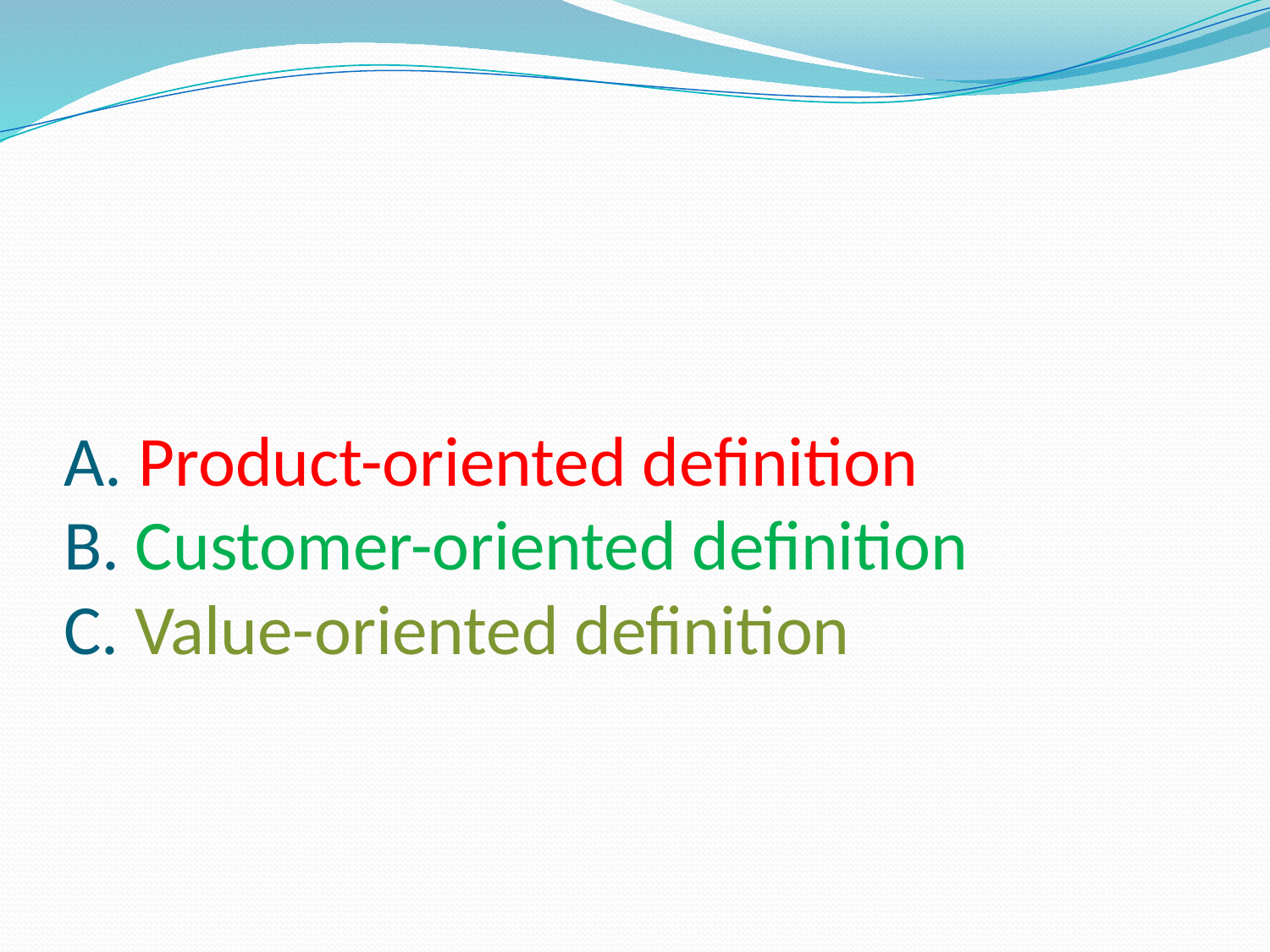

# A. Product-oriented definition B. Customer-oriented definition C. Value-oriented definition